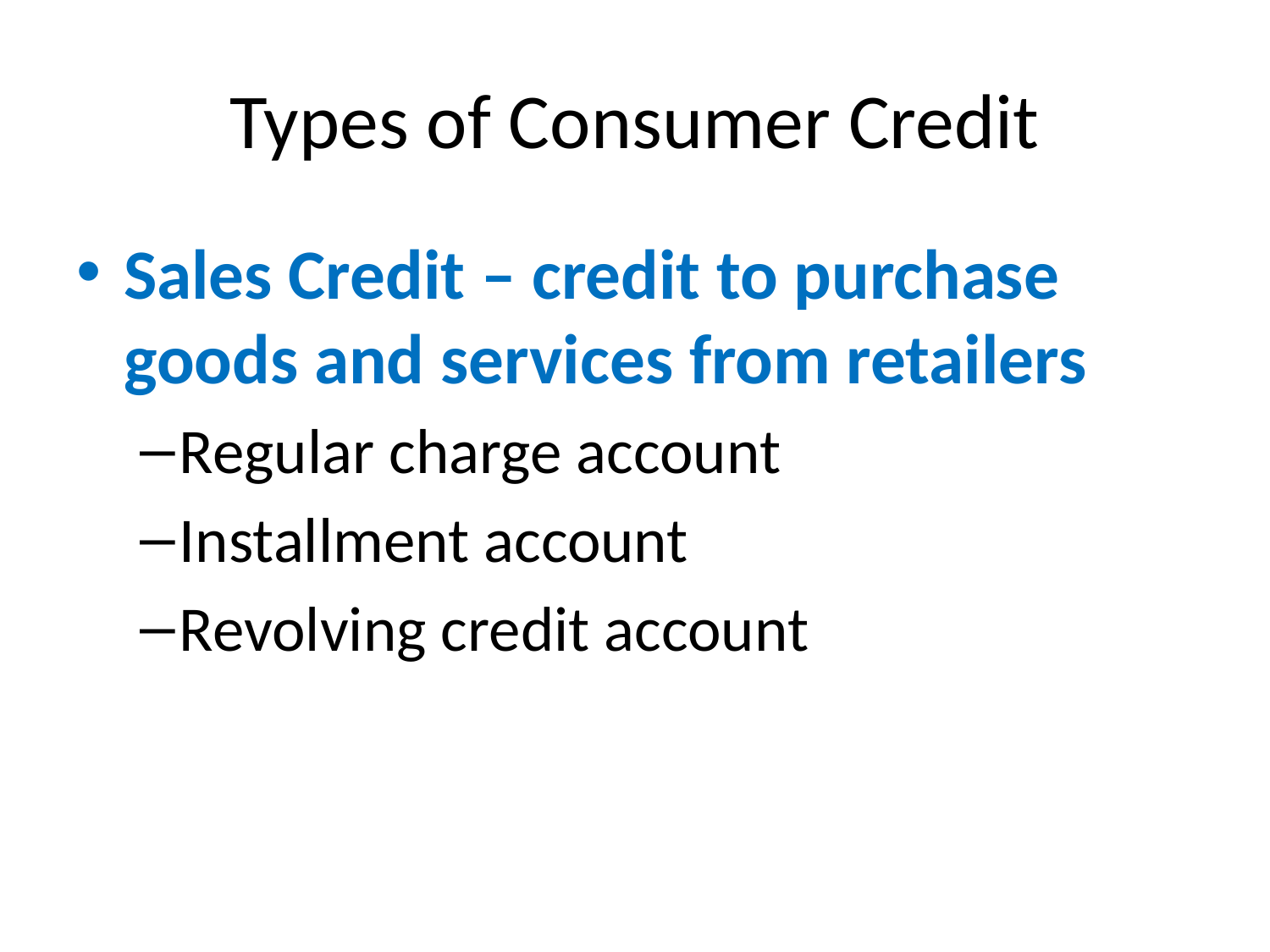

# Types of Consumer Credit
Sales Credit – credit to purchase goods and services from retailers
Regular charge account
Installment account
Revolving credit account